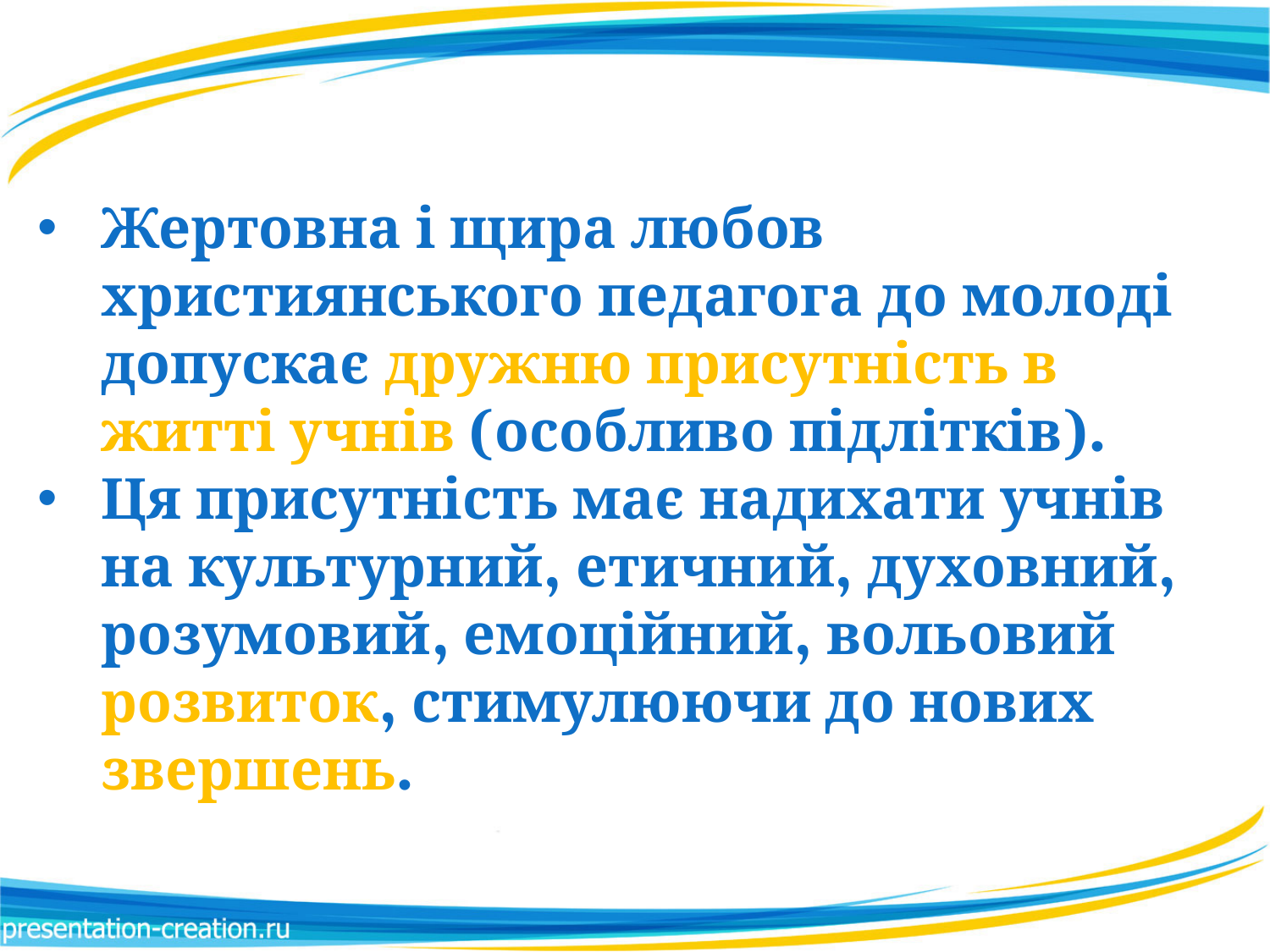

Жертовна і щира любов християнського педагога до молоді допускає дружню присутність в житті учнів (особливо підлітків).
Ця присутність має надихати учнів на культурний, етичний, духовний, розумовий, емоційний, вольовий розвиток, стимулюючи до нових звершень.